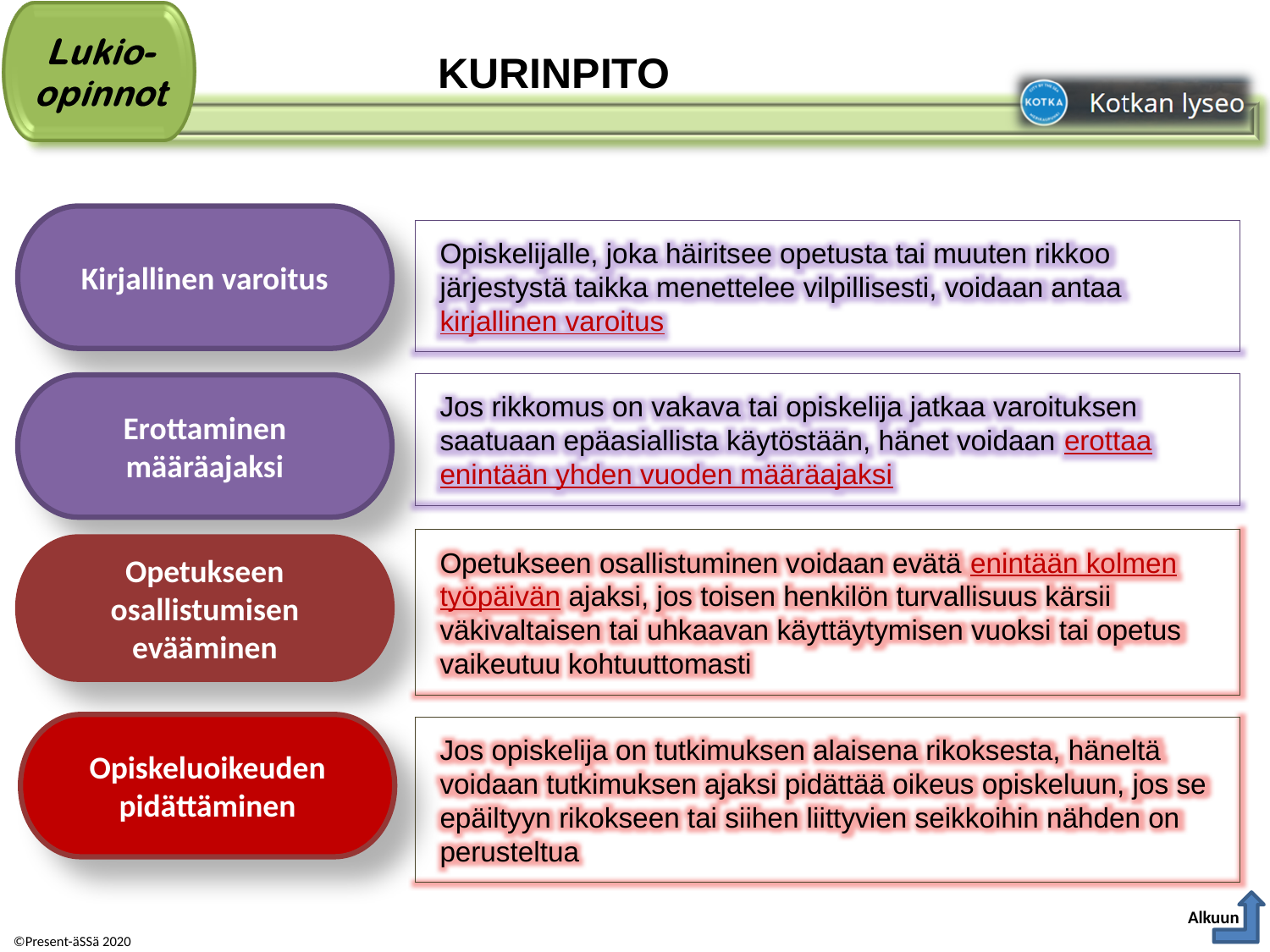

# KURINPITO
Kirjallinen varoitus
Opiskelijalle, joka häiritsee opetusta tai muuten rikkoo järjestystä taikka menettelee vilpillisesti, voidaan antaa kirjallinen varoitus
Jos rikkomus on vakava tai opiskelija jatkaa varoituksen saatuaan epäasiallista käytöstään, hänet voidaan erottaa enintään yhden vuoden määräajaksi
Erottaminen määräajaksi
Opetukseen osallistuminen voidaan evätä enintään kolmen työpäivän ajaksi, jos toisen henkilön turvallisuus kärsii väkivaltaisen tai uhkaavan käyttäytymisen vuoksi tai opetus vaikeutuu kohtuuttomasti
Opetukseen osallistumisen evääminen
Opiskeluoikeuden pidättäminen
Jos opiskelija on tutkimuksen alaisena rikoksesta, häneltä voidaan tutkimuksen ajaksi pidättää oikeus opiskeluun, jos se epäiltyyn rikokseen tai siihen liittyvien seikkoihin nähden on perusteltua

Alkuun